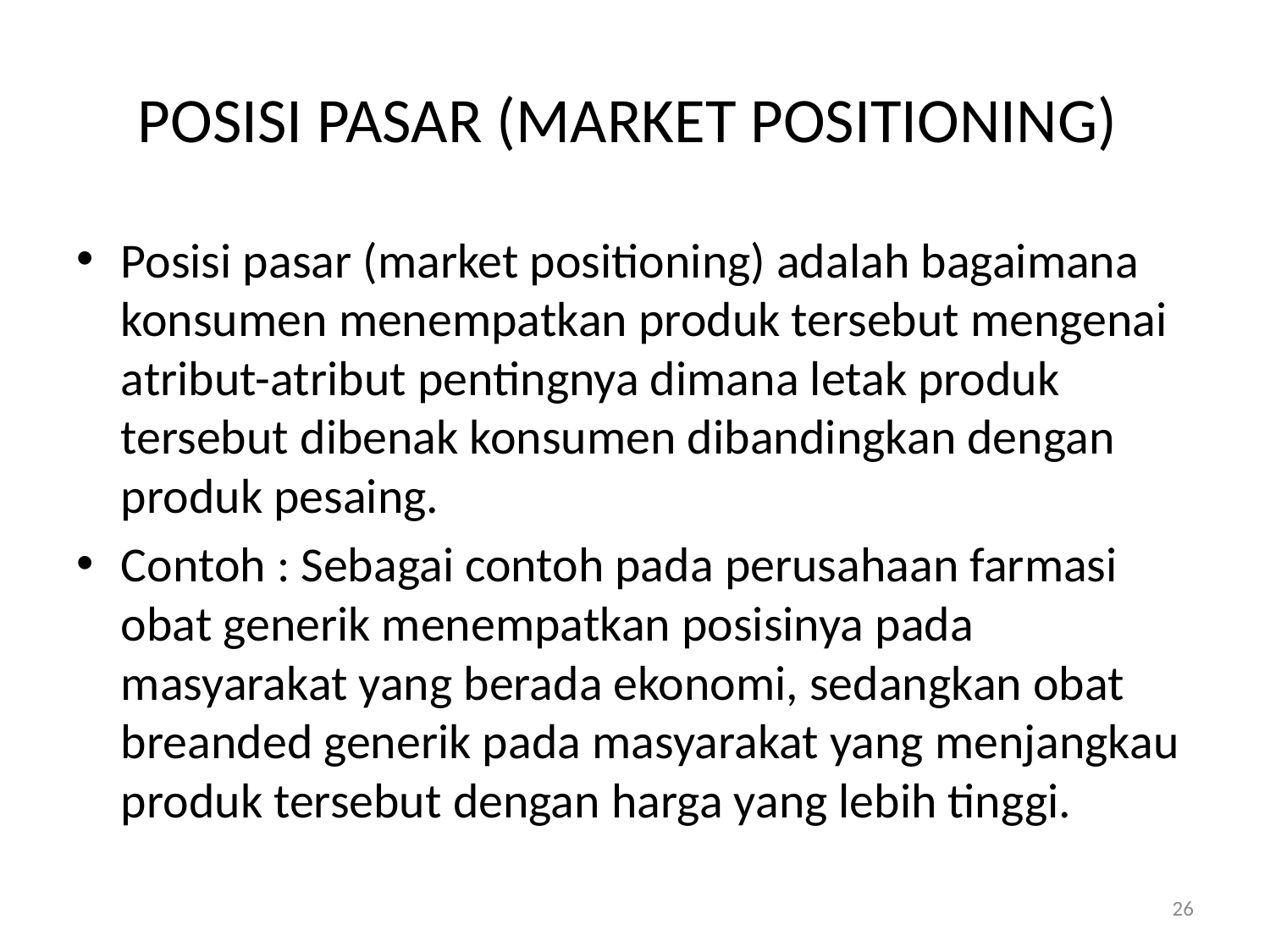

# POSISI PASAR (MARKET POSITIONING)
Posisi pasar (market positioning) adalah bagaimana konsumen menempatkan produk tersebut mengenai atribut-atribut pentingnya dimana letak produk tersebut dibenak konsumen dibandingkan dengan produk pesaing.
Contoh : Sebagai contoh pada perusahaan farmasi obat generik menempatkan posisinya pada masyarakat yang berada ekonomi, sedangkan obat breanded generik pada masyarakat yang menjangkau produk tersebut dengan harga yang lebih tinggi.
26